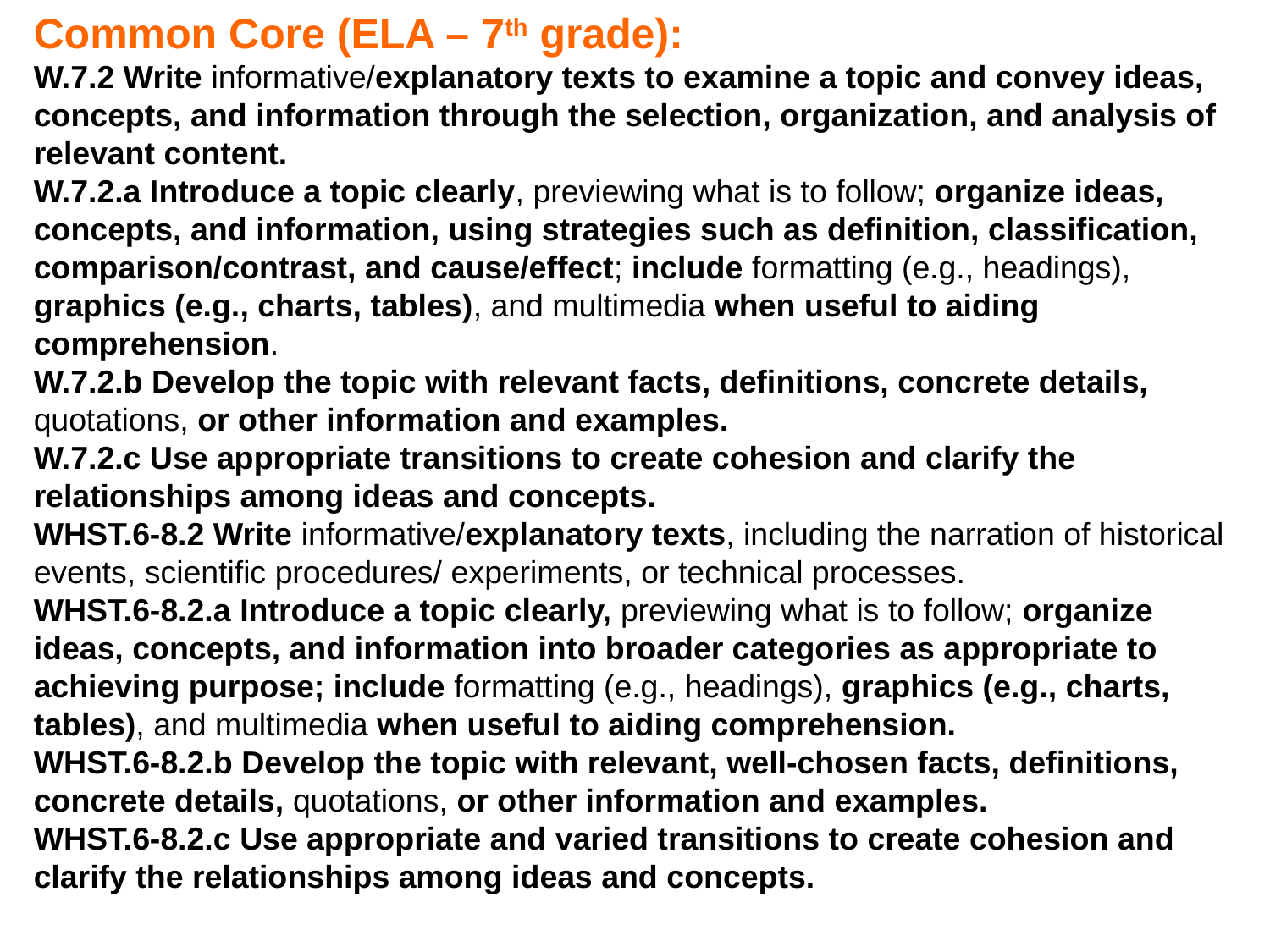

Common Core (ELA – 7th grade):
W.7.2 Write informative/explanatory texts to examine a topic and convey ideas, concepts, and information through the selection, organization, and analysis of relevant content.
W.7.2.a Introduce a topic clearly, previewing what is to follow; organize ideas, concepts, and information, using strategies such as definition, classification, comparison/contrast, and cause/effect; include formatting (e.g., headings), graphics (e.g., charts, tables), and multimedia when useful to aiding comprehension.
W.7.2.b Develop the topic with relevant facts, definitions, concrete details, quotations, or other information and examples.
W.7.2.c Use appropriate transitions to create cohesion and clarify the relationships among ideas and concepts.
WHST.6-8.2 Write informative/explanatory texts, including the narration of historical events, scientific procedures/ experiments, or technical processes.
WHST.6-8.2.a Introduce a topic clearly, previewing what is to follow; organize ideas, concepts, and information into broader categories as appropriate to achieving purpose; include formatting (e.g., headings), graphics (e.g., charts, tables), and multimedia when useful to aiding comprehension.
WHST.6-8.2.b Develop the topic with relevant, well-chosen facts, definitions, concrete details, quotations, or other information and examples.
WHST.6-8.2.c Use appropriate and varied transitions to create cohesion and clarify the relationships among ideas and concepts.